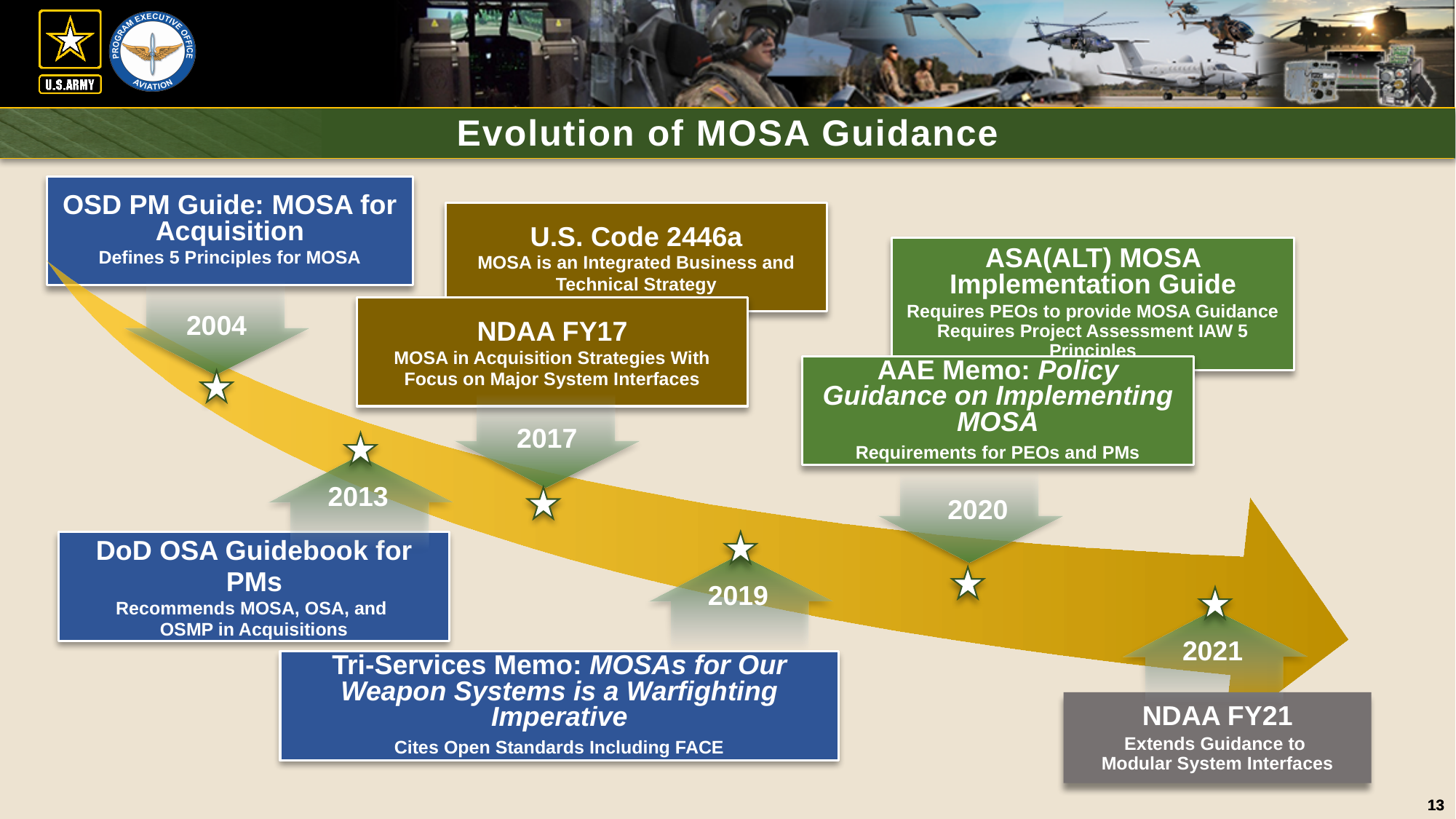

# Evolution of MOSA Guidance
OSD PM Guide: MOSA for Acquisition
Defines 5 Principles for MOSA
U.S. Code 2446a
MOSA is an Integrated Business and Technical Strategy

ASA(ALT) MOSA Implementation Guide
Requires PEOs to provide MOSA Guidance
Requires Project Assessment IAW 5 Principles

NDAA FY17
MOSA in Acquisition Strategies With Focus on Major System Interfaces
2004

AAE Memo: Policy Guidance on Implementing MOSA
Requirements for PEOs and PMs

2017

2013
2020

DoD OSA Guidebook for PMs
Recommends MOSA, OSA, and
OSMP in Acquisitions

2019

2021
Tri-Services Memo: MOSAs for Our Weapon Systems is a Warfighting Imperative
Cites Open Standards Including FACE
NDAA FY21
Extends Guidance to
Modular System Interfaces
13